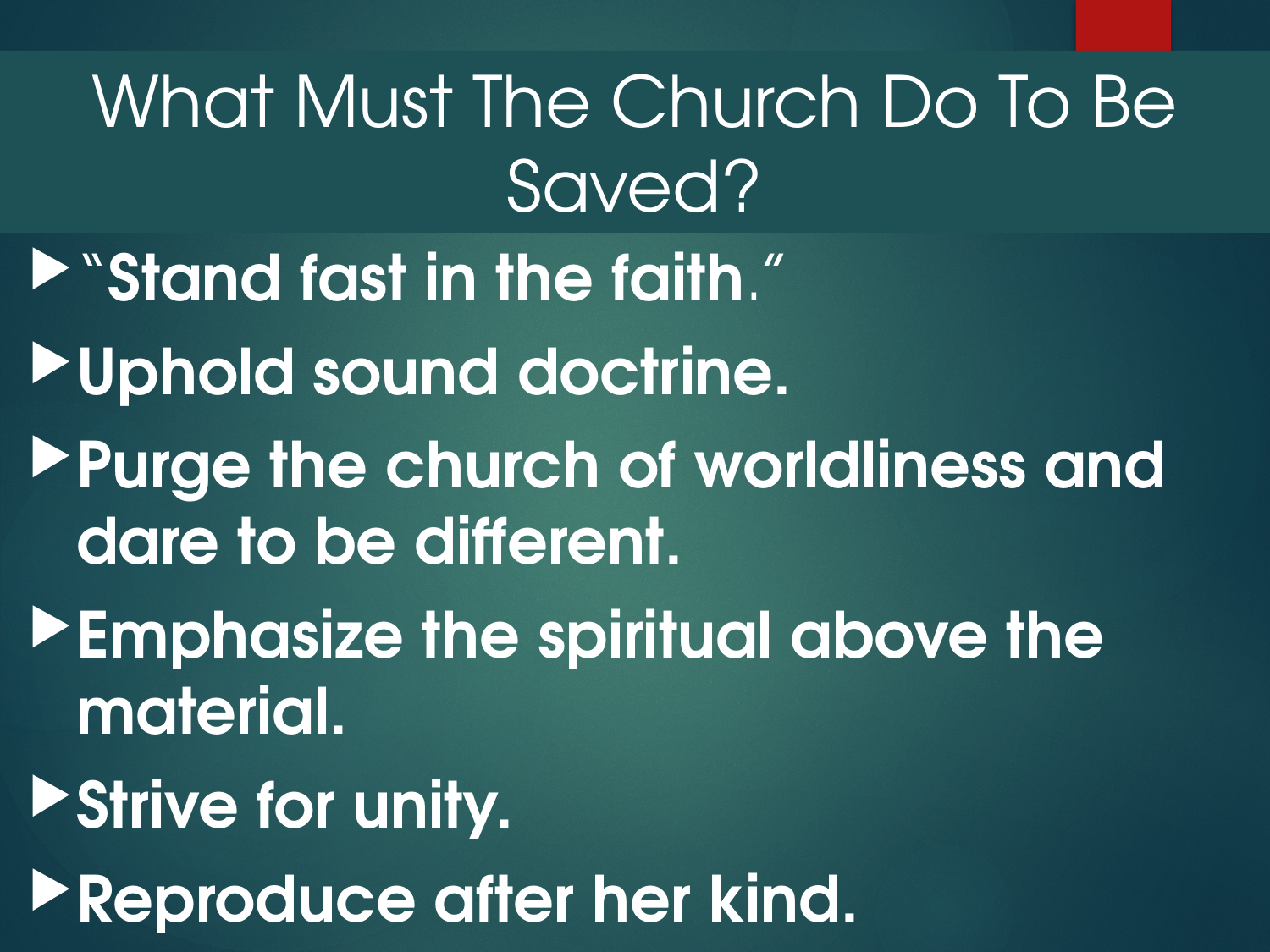

# What Must The Church Do To Be Saved?
“Stand fast in the faith.”
Uphold sound doctrine.
Purge the church of worldliness and dare to be different.
Emphasize the spiritual above the material.
Strive for unity.
Reproduce after her kind.